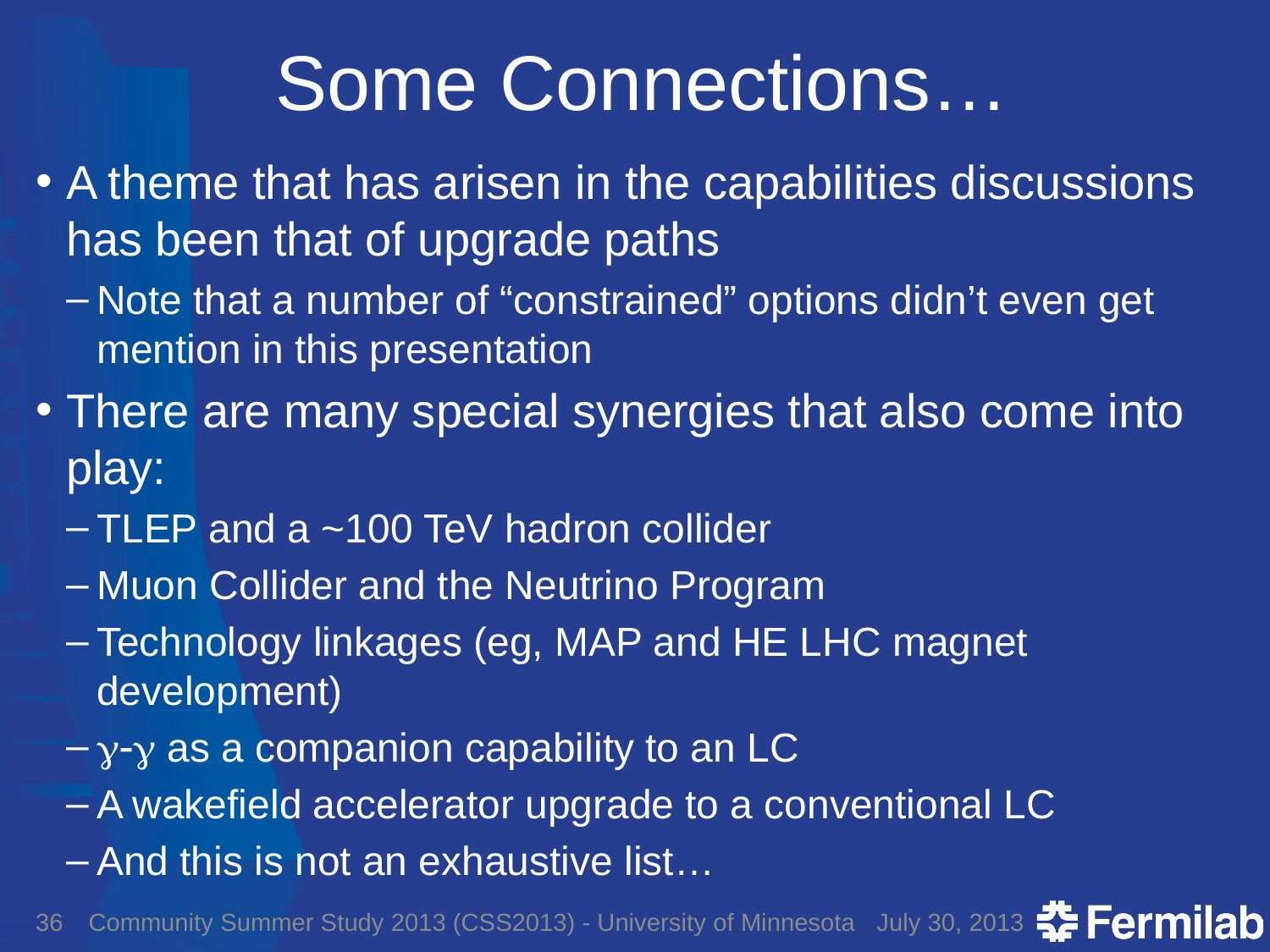

# Some Connections…
A theme that has arisen in the capabilities discussions has been that of upgrade paths
Note that a number of “constrained” options didn’t even get mention in this presentation
There are many special synergies that also come into play:
TLEP and a ~100 TeV hadron collider
Muon Collider and the Neutrino Program
Technology linkages (eg, MAP and HE LHC magnet development)
γ−γ as a companion capability to an LC
A wakefield accelerator upgrade to a conventional LC
And this is not an exhaustive list…
36
Community Summer Study 2013 (CSS2013) - University of Minnesota
July 30, 2013